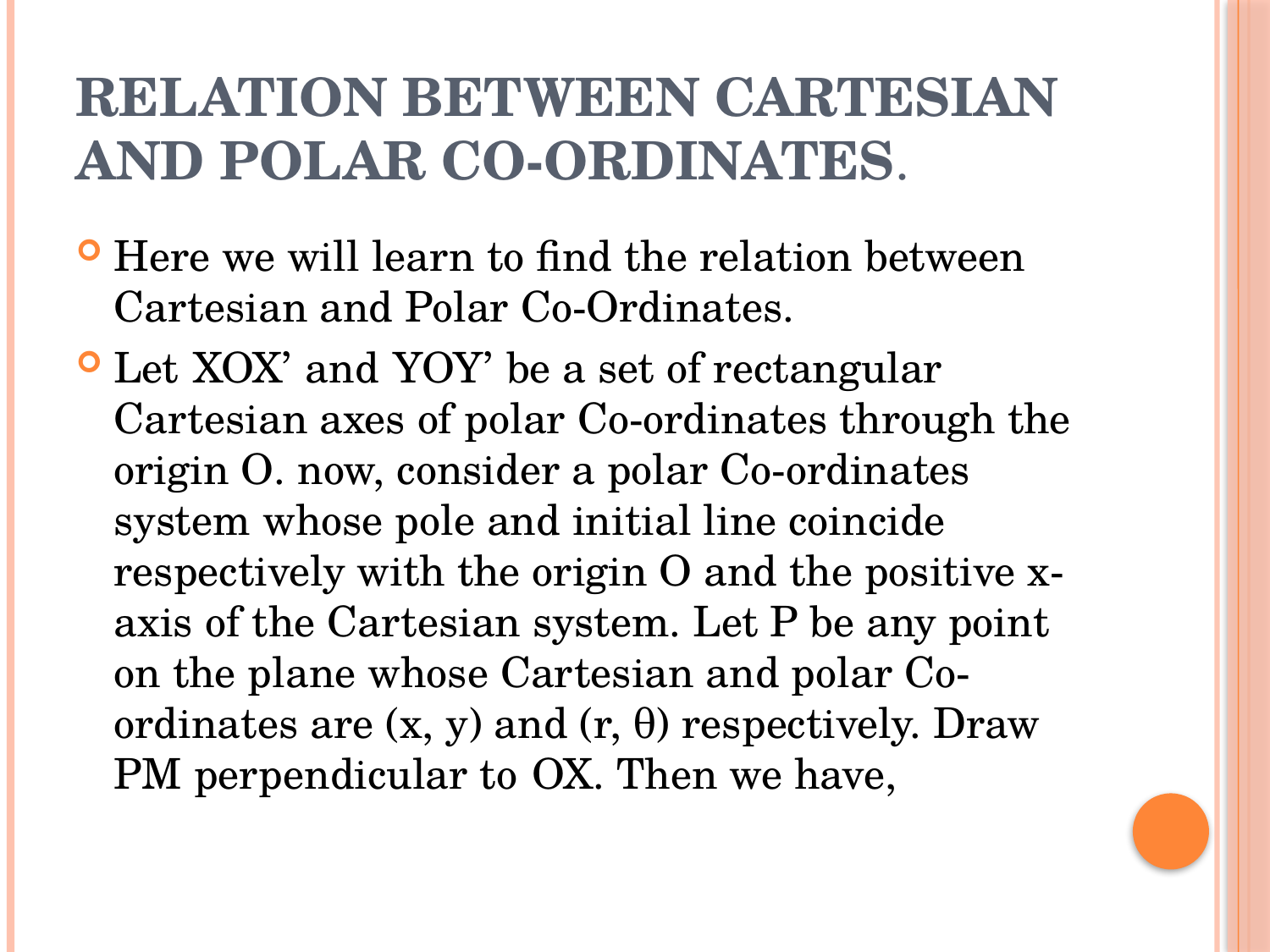

# Relation between cartesian and polar co-ordinates.
Here we will learn to find the relation between Cartesian and Polar Co-Ordinates.
Let XOX’ and YOY’ be a set of rectangular Cartesian axes of polar Co-ordinates through the origin O. now, consider a polar Co-ordinates system whose pole and initial line coincide respectively with the origin O and the positive x-axis of the Cartesian system. Let P be any point on the plane whose Cartesian and polar Co-ordinates are (x, y) and (r, θ) respectively. Draw PM perpendicular to OX. Then we have,